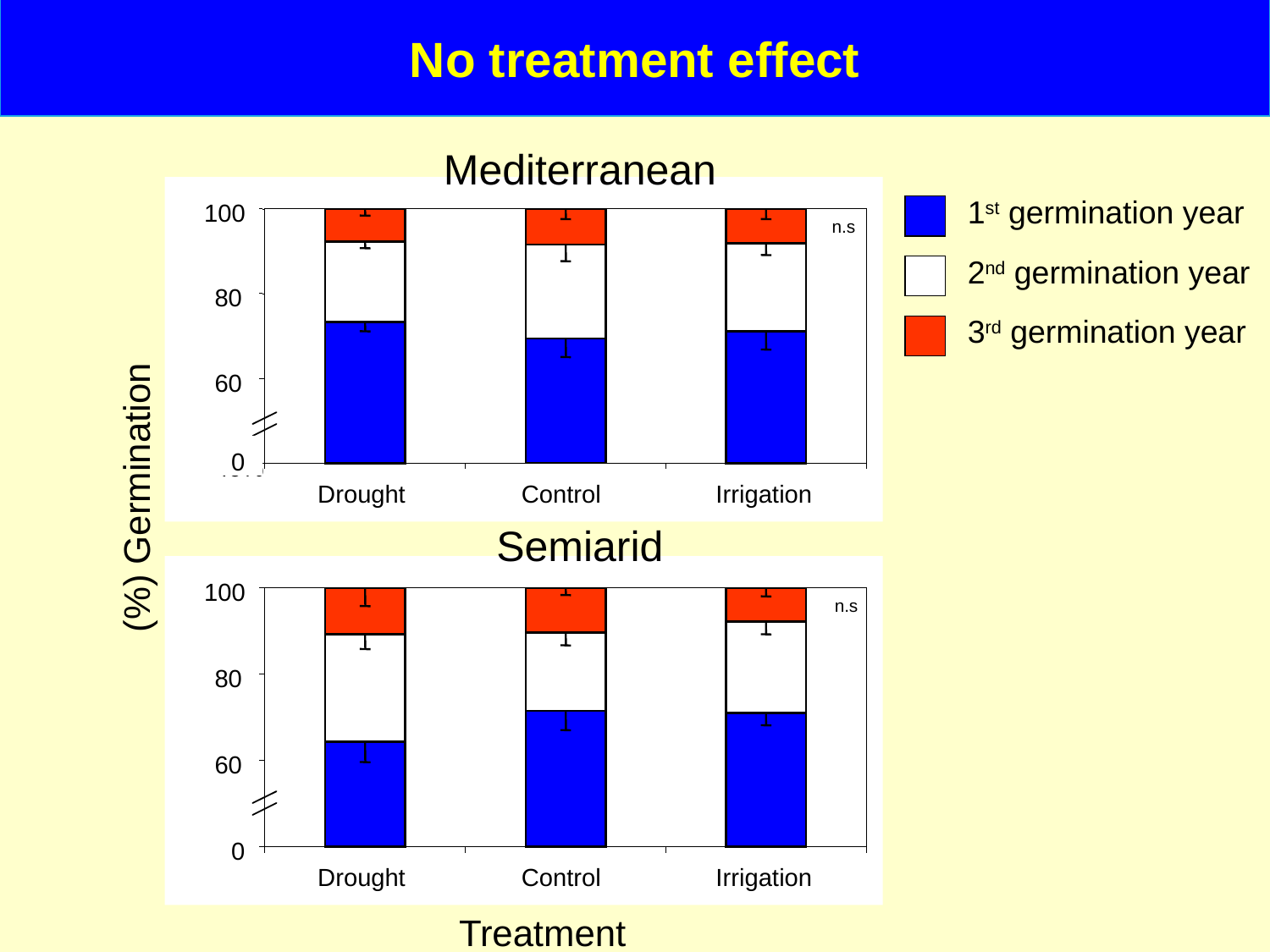

No treatment effect
Mediterranean

1st germination year

100

n.s

2nd germination year

80

3rd germination year

60

0
40%

Germination (%)
Drought
Control
Irrigation
Semiarid

100

n.s

80

60

0

Drought
Control
Irrigation
Treatment